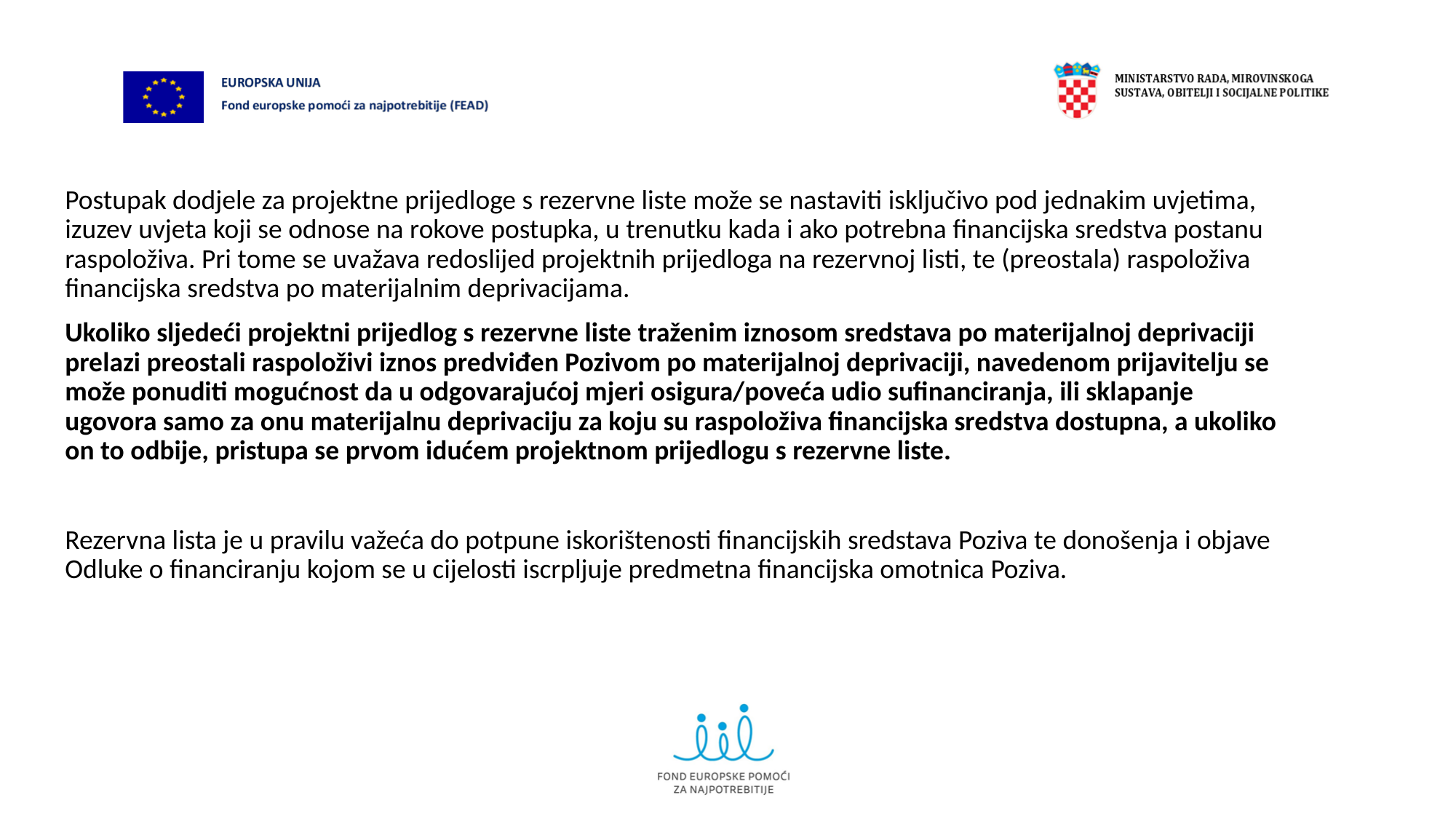

Postupak dodjele za projektne prijedloge s rezervne liste može se nastaviti isključivo pod jednakim uvjetima, izuzev uvjeta koji se odnose na rokove postupka, u trenutku kada i ako potrebna financijska sredstva postanu raspoloživa. Pri tome se uvažava redoslijed projektnih prijedloga na rezervnoj listi, te (preostala) raspoloživa financijska sredstva po materijalnim deprivacijama.
Ukoliko sljedeći projektni prijedlog s rezervne liste traženim iznosom sredstava po materijalnoj deprivaciji prelazi preostali raspoloživi iznos predviđen Pozivom po materijalnoj deprivaciji, navedenom prijavitelju se može ponuditi mogućnost da u odgovarajućoj mjeri osigura/poveća udio sufinanciranja, ili sklapanje ugovora samo za onu materijalnu deprivaciju za koju su raspoloživa financijska sredstva dostupna, a ukoliko on to odbije, pristupa se prvom idućem projektnom prijedlogu s rezervne liste.

Rezervna lista je u pravilu važeća do potpune iskorištenosti financijskih sredstava Poziva te donošenja i objave Odluke o financiranju kojom se u cijelosti iscrpljuje predmetna financijska omotnica Poziva.